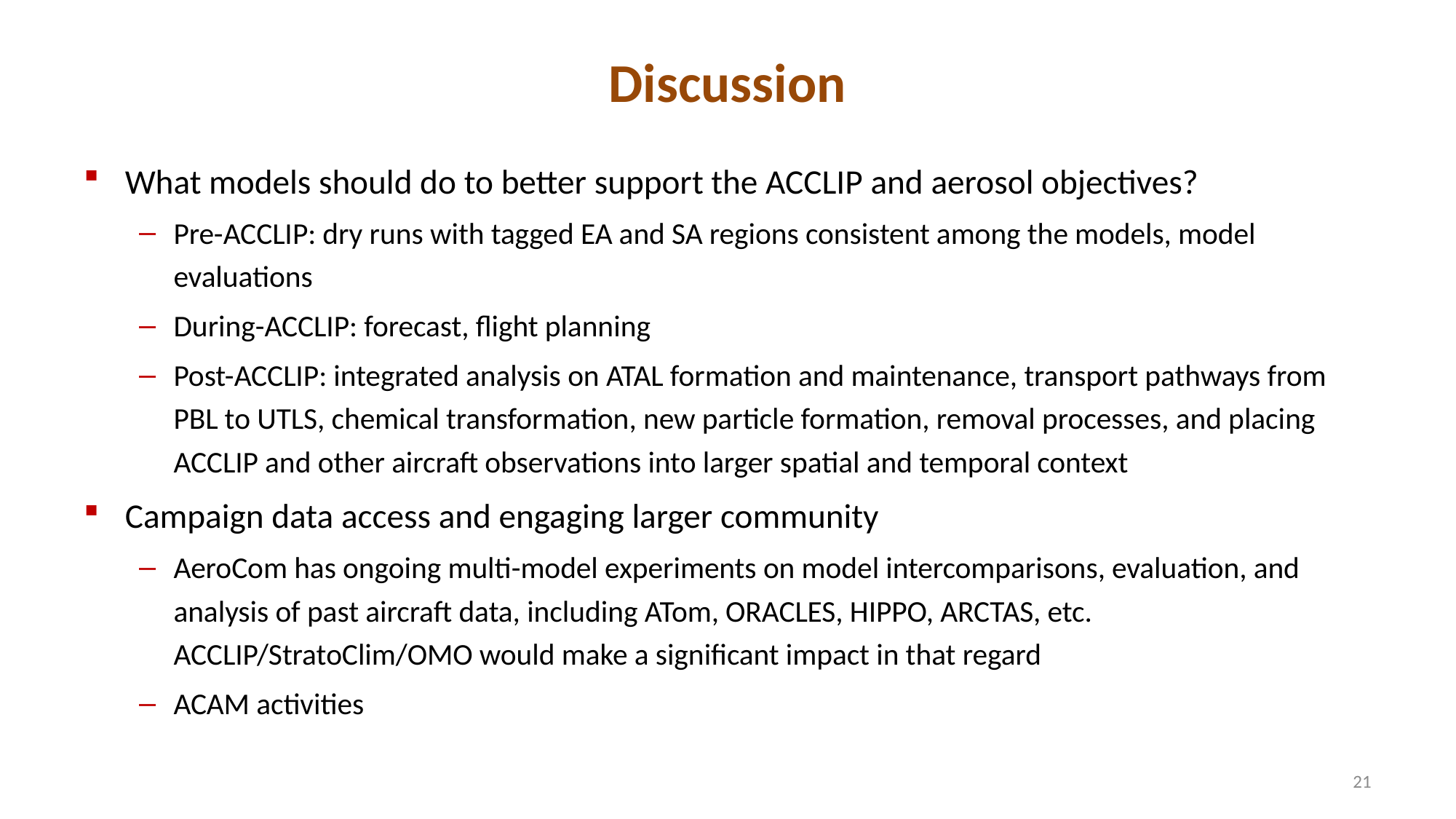

# Discussion
What models should do to better support the ACCLIP and aerosol objectives?
Pre-ACCLIP: dry runs with tagged EA and SA regions consistent among the models, model evaluations
During-ACCLIP: forecast, flight planning
Post-ACCLIP: integrated analysis on ATAL formation and maintenance, transport pathways from PBL to UTLS, chemical transformation, new particle formation, removal processes, and placing ACCLIP and other aircraft observations into larger spatial and temporal context
Campaign data access and engaging larger community
AeroCom has ongoing multi-model experiments on model intercomparisons, evaluation, and analysis of past aircraft data, including ATom, ORACLES, HIPPO, ARCTAS, etc. ACCLIP/StratoClim/OMO would make a significant impact in that regard
ACAM activities
21